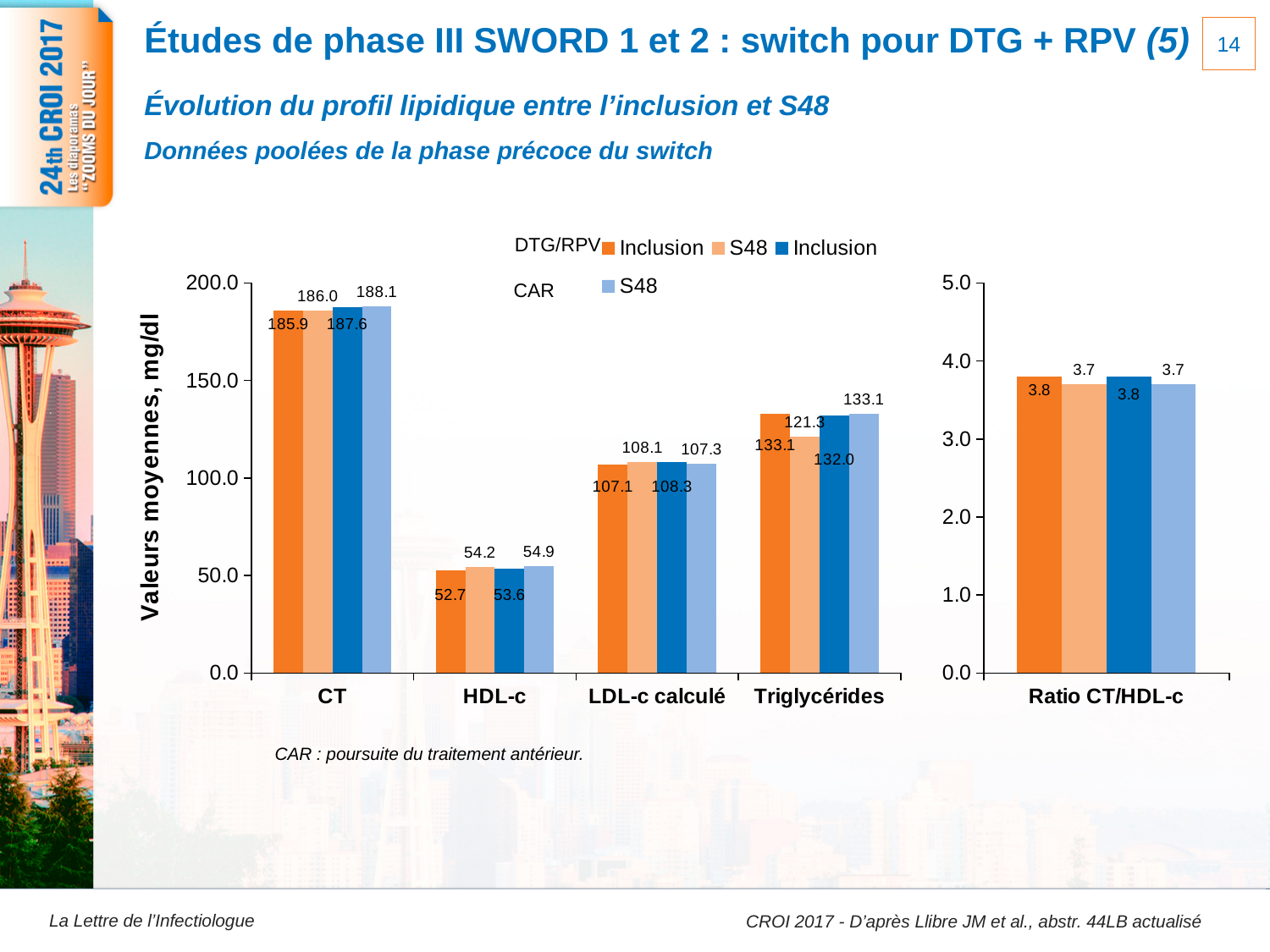

14
# Études de phase III SWORD 1 et 2 : switch pour DTG + RPV (5)
Évolution du profil lipidique entre l’inclusion et S48
Données poolées de la phase précoce du switch

### Chart

| Category | Inclusion | S48 | Inclusion | S48 |
|---|---|---|---|---|
| CT | 185.9 | 186.0 | 187.6 | 188.1 |
| HDL-c | 52.7 | 54.2 | 53.6 | 54.9 |
| LDL-c calculé | 107.1 | 108.1 | 108.3 | 107.3 |
| Triglycérides | 133.1 | 121.3 | 132.0 | 133.1 |

### Chart

| Category | Inclusion | S48 | Inclusion | S48 |
|---|---|---|---|---|
| Ratio CT/HDL-c | 3.8 | 3.7 | 3.8 | 3.7 |
DTG/RPV
CAR
R
CAR : poursuite du traitement antérieur.
CROI 2017 - D’après Llibre JM et al., abstr. 44LB actualisé